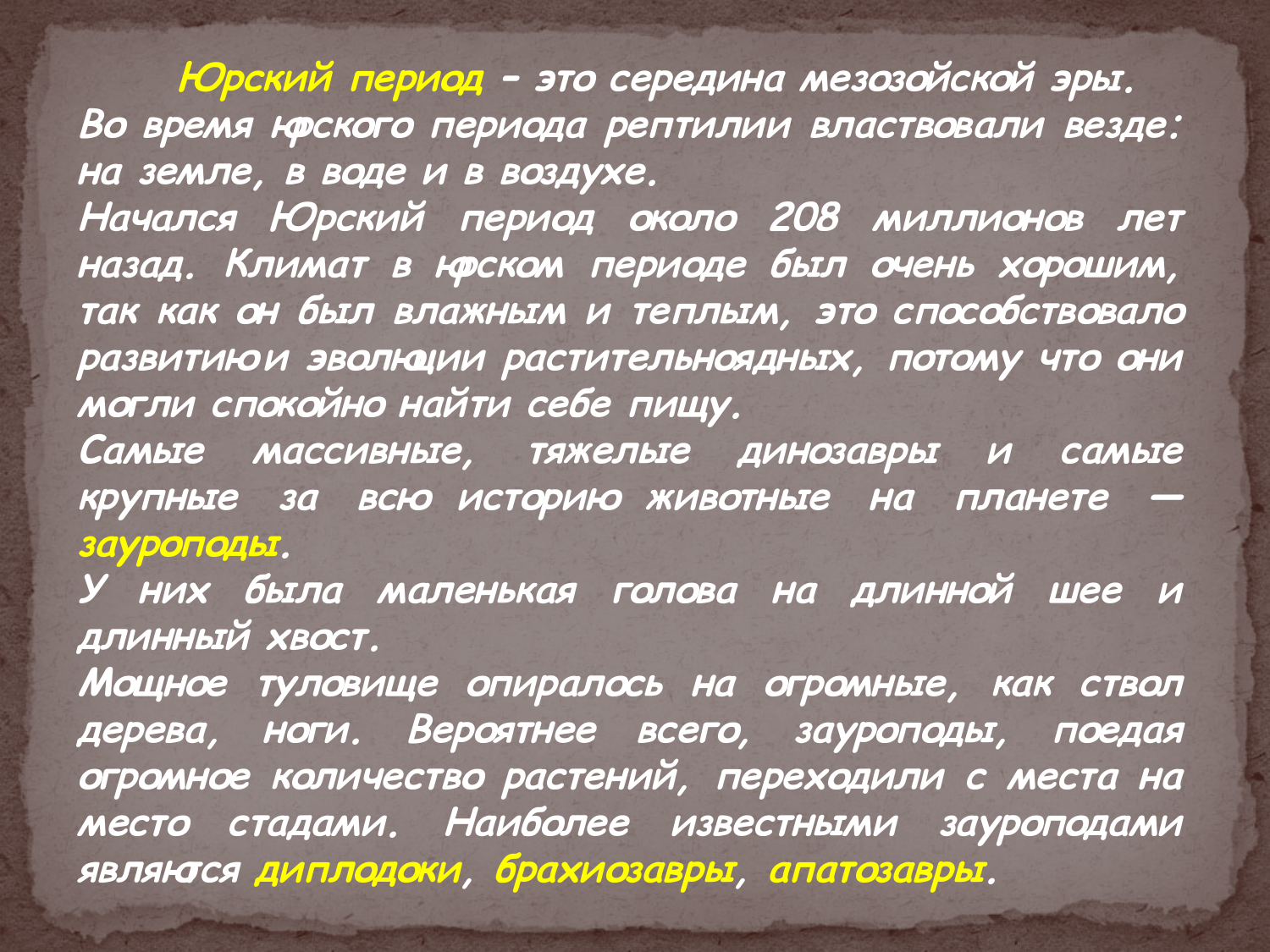

Юрский период – это середина мезозойской эры.
Во время юрского периода рептилии властвовали везде: на земле, в воде и в воздухе.
Начался Юрский период около 208 миллионов лет назад. Климат в юрском периоде был очень хорошим, так как он был влажным и теплым, это способствовало развитию и эволюции растительноядных, потому что они могли спокойно найти себе пищу.
Самые массивные, тяжелые динозавры и самые крупные за всю историю животные на планете — зауроподы.
У них была маленькая голова на длинной шее и длинный хвост.
Мощное туловище опиралось на огромные, как ствол дерева, ноги. Вероятнее всего, зауроподы, поедая огромное количество растений, переходили с места на место стадами. Наиболее известными зауроподами являются диплодоки, брахиозавры, апатозавры.